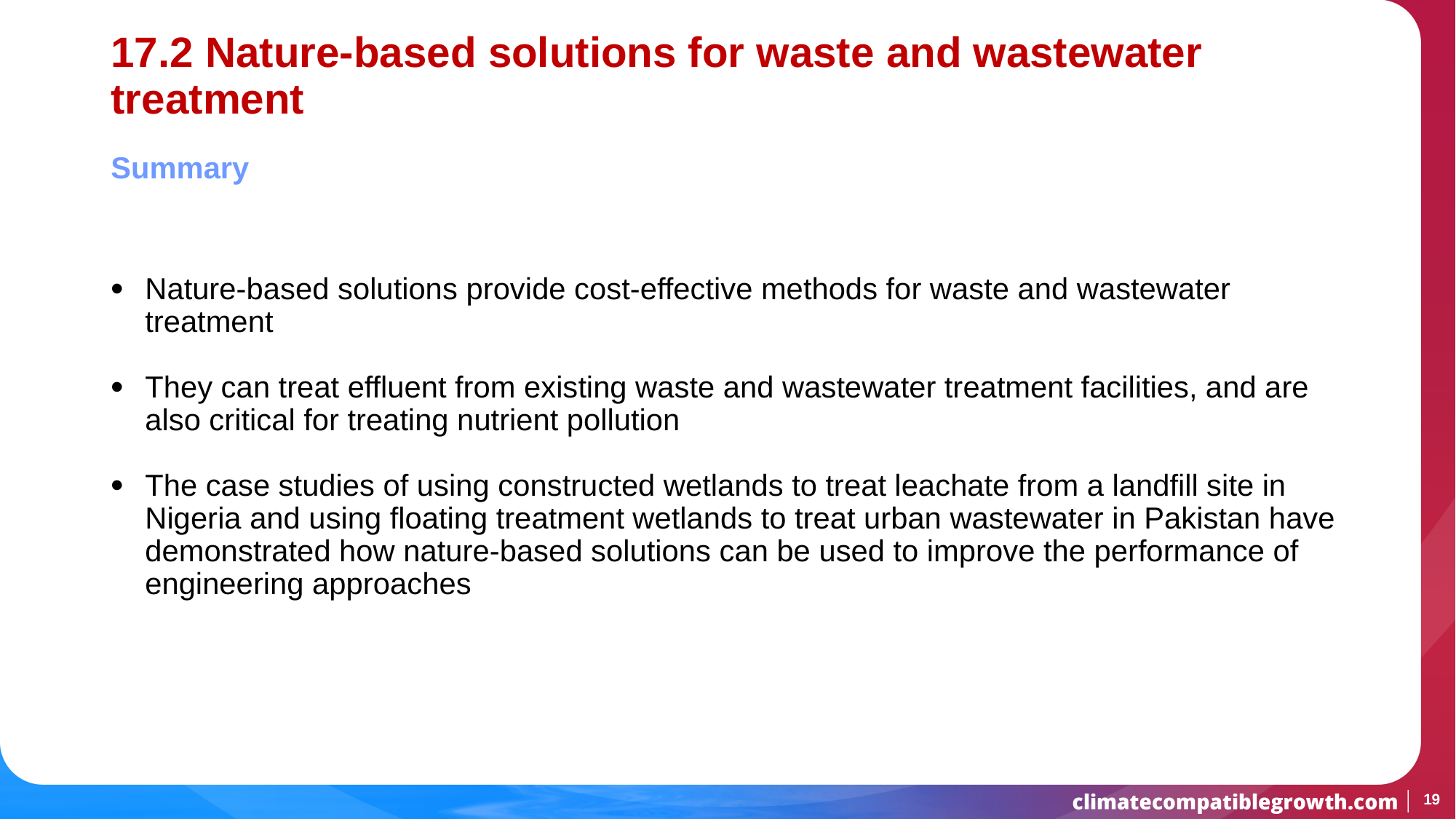

# 17.2 Nature-based solutions for waste and wastewater treatment
Summary

Nature-based solutions provide cost-effective methods for waste and wastewater treatment

They can treat effluent from existing waste and wastewater treatment facilities, and are also critical for treating nutrient pollution

The case studies of using constructed wetlands to treat leachate from a landfill site in Nigeria and using floating treatment wetlands to treat urban wastewater in Pakistan have demonstrated how nature-based solutions can be used to improve the performance of engineering approaches
19